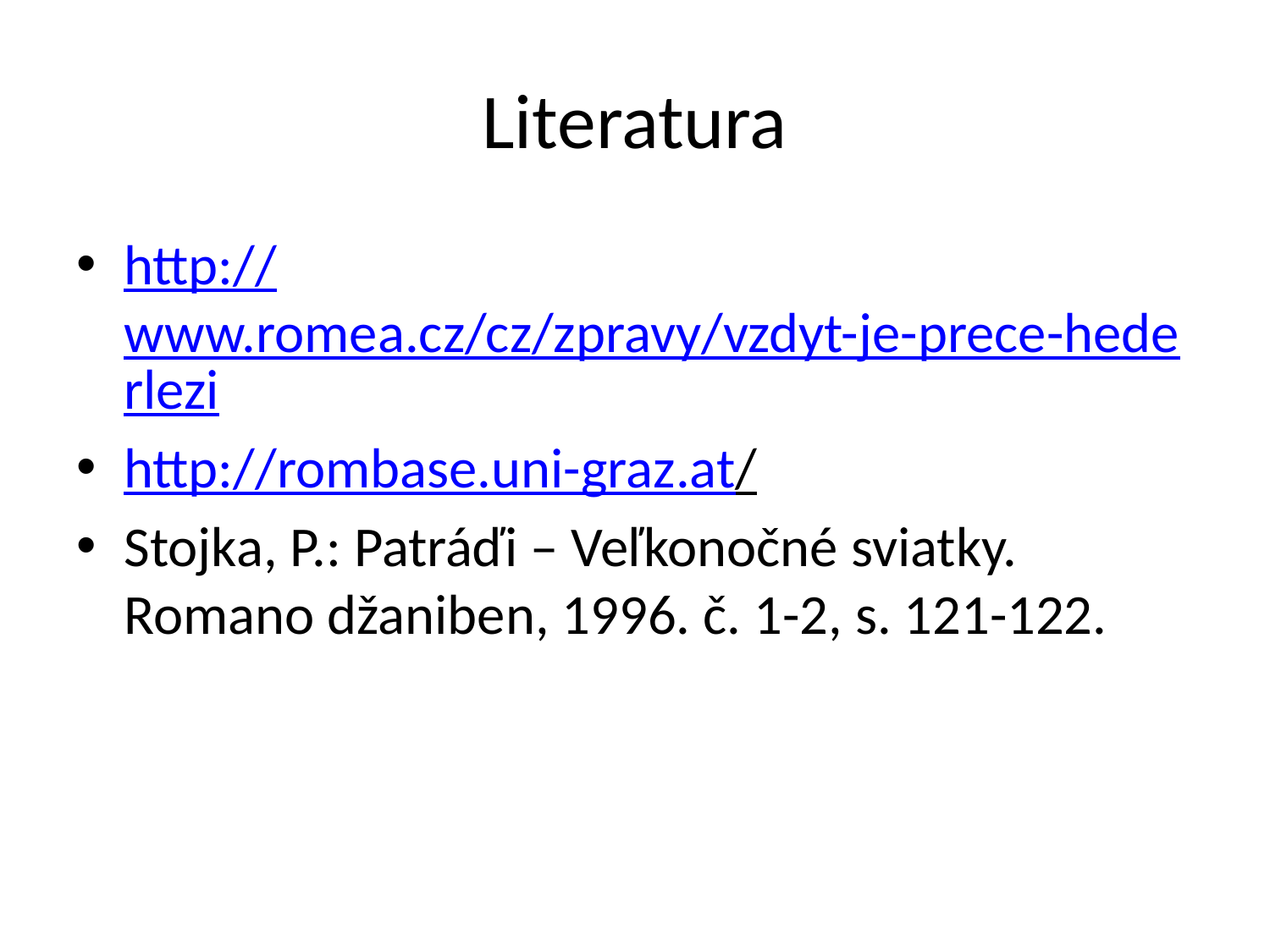

# Literatura
http://www.romea.cz/cz/zpravy/vzdyt-je-prece-hederlezi
http://rombase.uni-graz.at/
Stojka, P.: Patráďi – Veľkonočné sviatky. Romano džaniben, 1996. č. 1-2, s. 121-122.